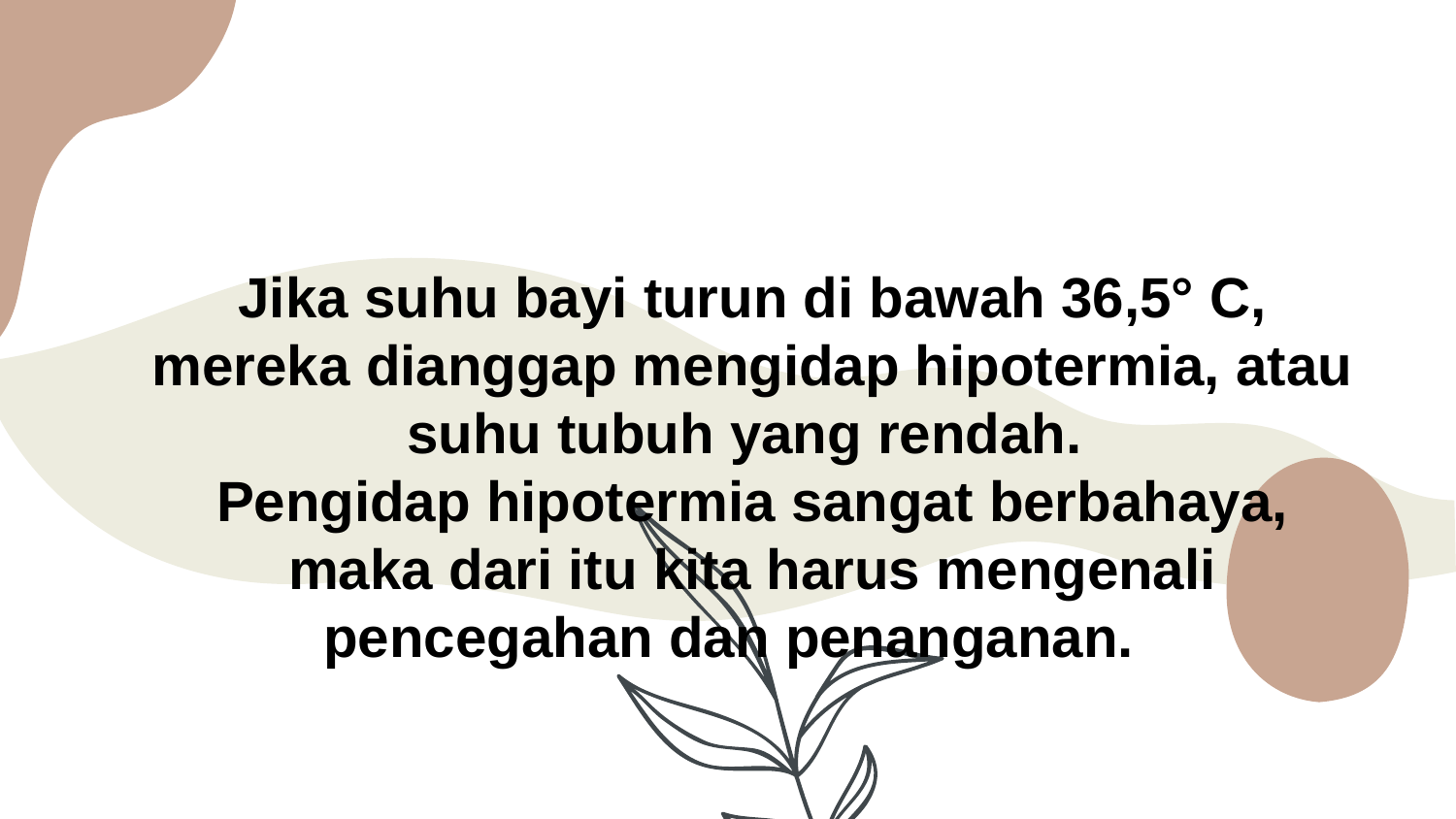

Jika suhu bayi turun di bawah 36,5° C, mereka dianggap mengidap hipotermia, atau suhu tubuh yang rendah.
Pengidap hipotermia sangat berbahaya, maka dari itu kita harus mengenali pencegahan dan penanganan.